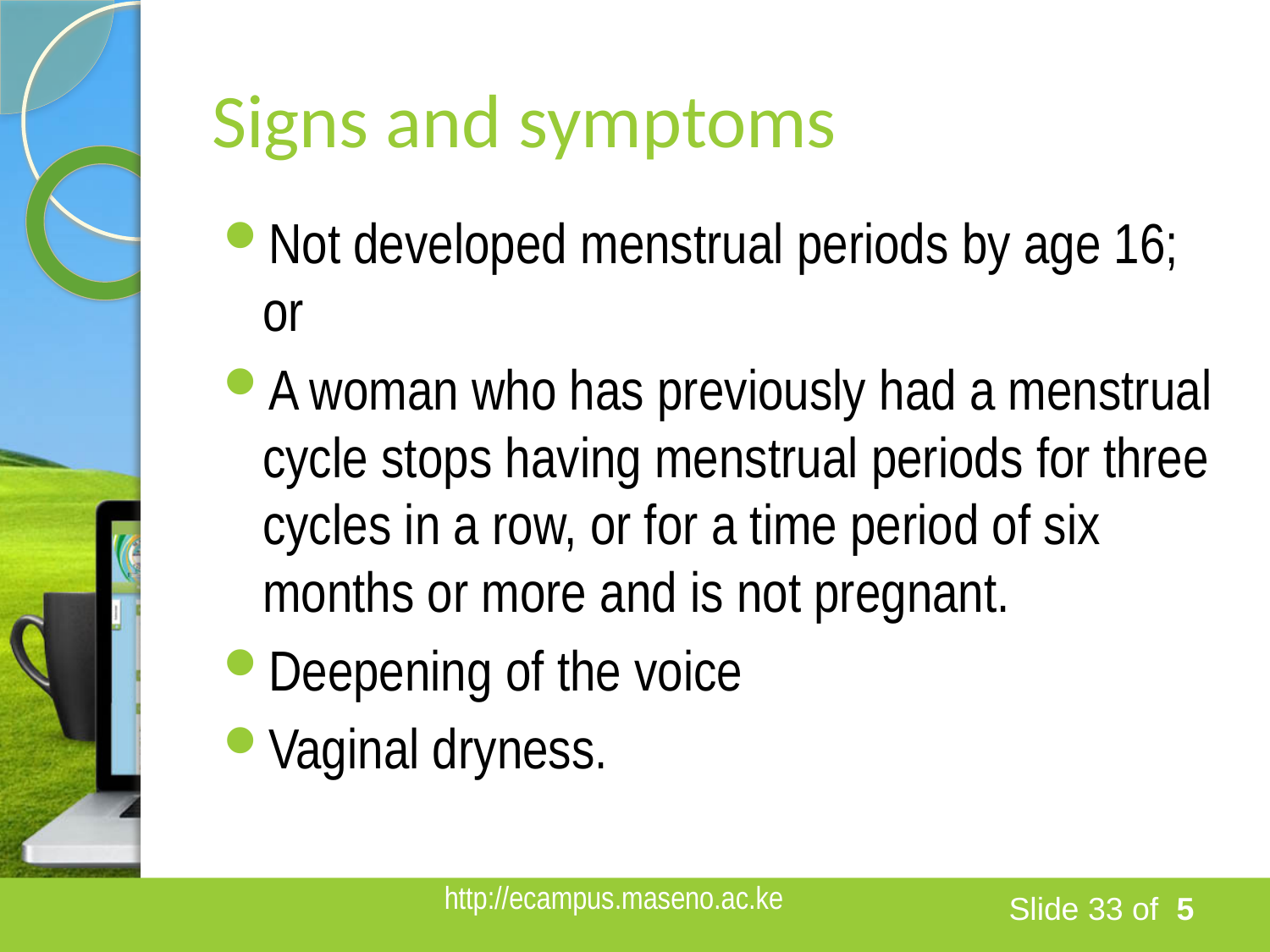

# Signs and symptoms
Not developed menstrual periods by age 16; or
A woman who has previously had a menstrual cycle stops having menstrual periods for three cycles in a row, or for a time period of six months or more and is not pregnant.
Deepening of the voice
Vaginal dryness.